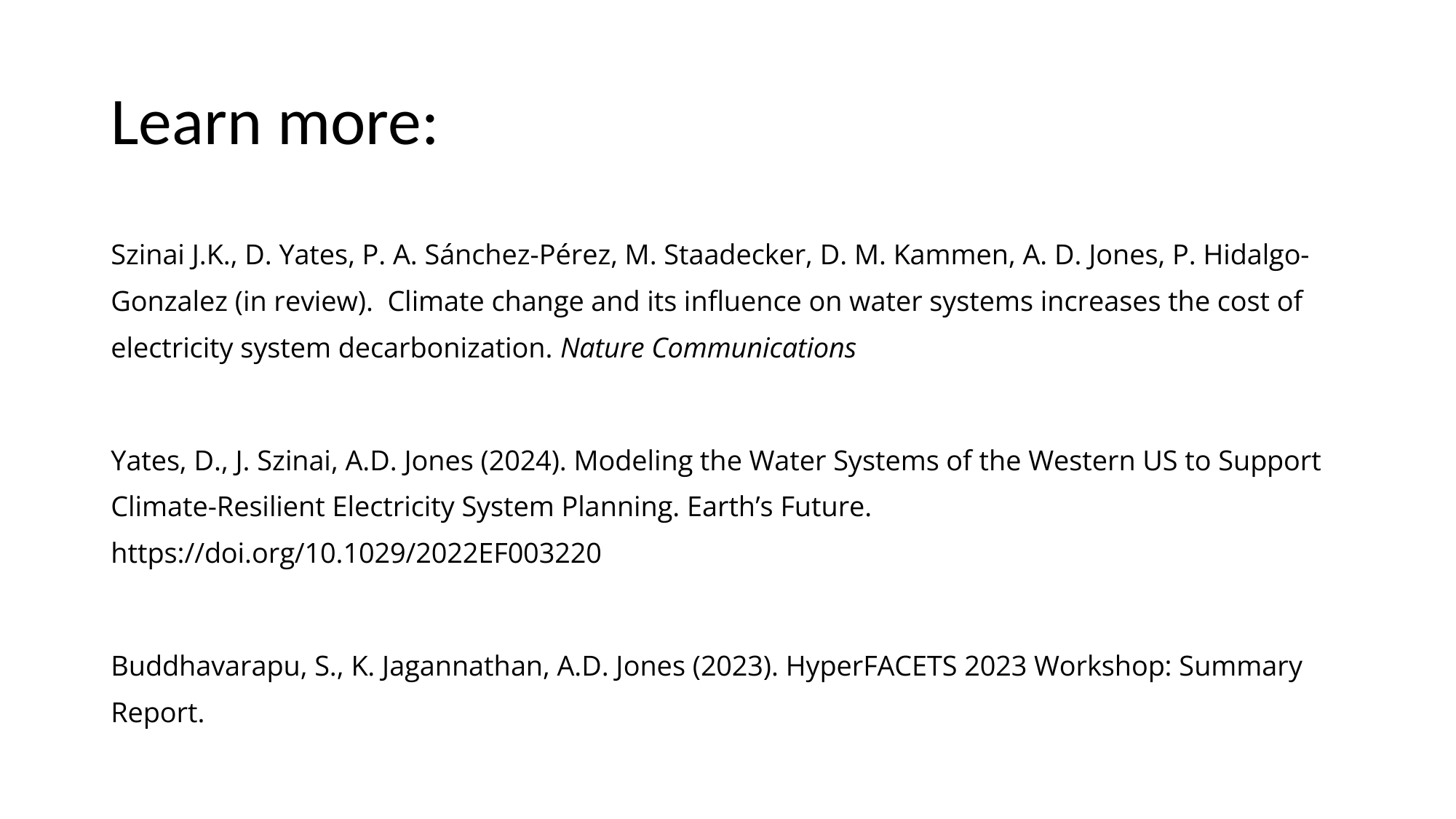

# Learn more:
Szinai J.K., D. Yates, P. A. Sánchez-Pérez, M. Staadecker, D. M. Kammen, A. D. Jones, P. Hidalgo-Gonzalez (in review).  Climate change and its influence on water systems increases the cost of electricity system decarbonization. Nature Communications

Yates, D., J. Szinai, A.D. Jones (2024). Modeling the Water Systems of the Western US to Support Climate-Resilient Electricity System Planning. Earth’s Future. https://doi.org/10.1029/2022EF003220

Buddhavarapu, S., K. Jagannathan, A.D. Jones (2023). HyperFACETS 2023 Workshop: Summary Report.